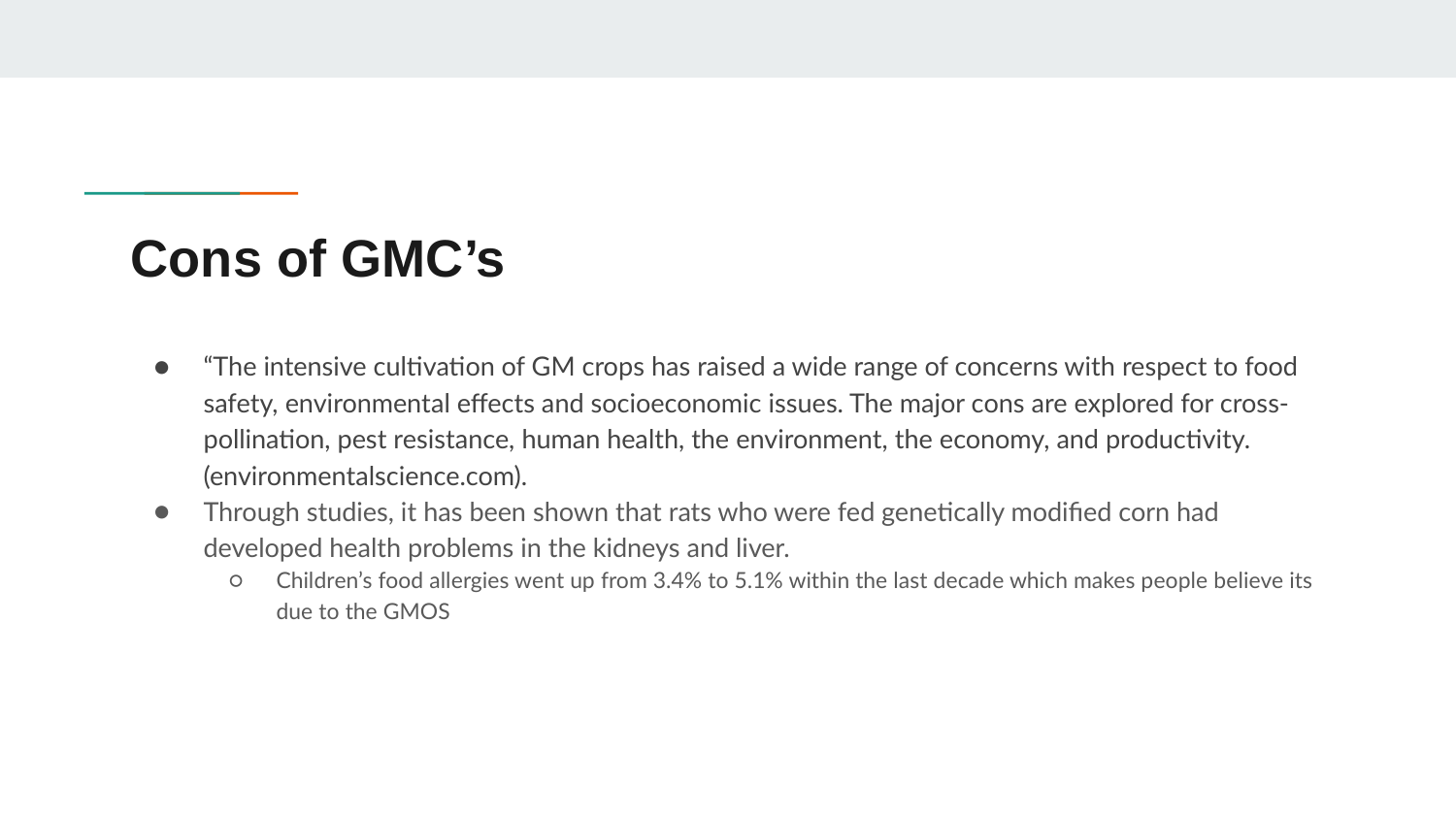

# Cons of GMC’s
“The intensive cultivation of GM crops has raised a wide range of concerns with respect to food safety, environmental effects and socioeconomic issues. The major cons are explored for cross-pollination, pest resistance, human health, the environment, the economy, and productivity. (environmentalscience.com).
Through studies, it has been shown that rats who were fed genetically modified corn had developed health problems in the kidneys and liver.
Children’s food allergies went up from 3.4% to 5.1% within the last decade which makes people believe its due to the GMOS